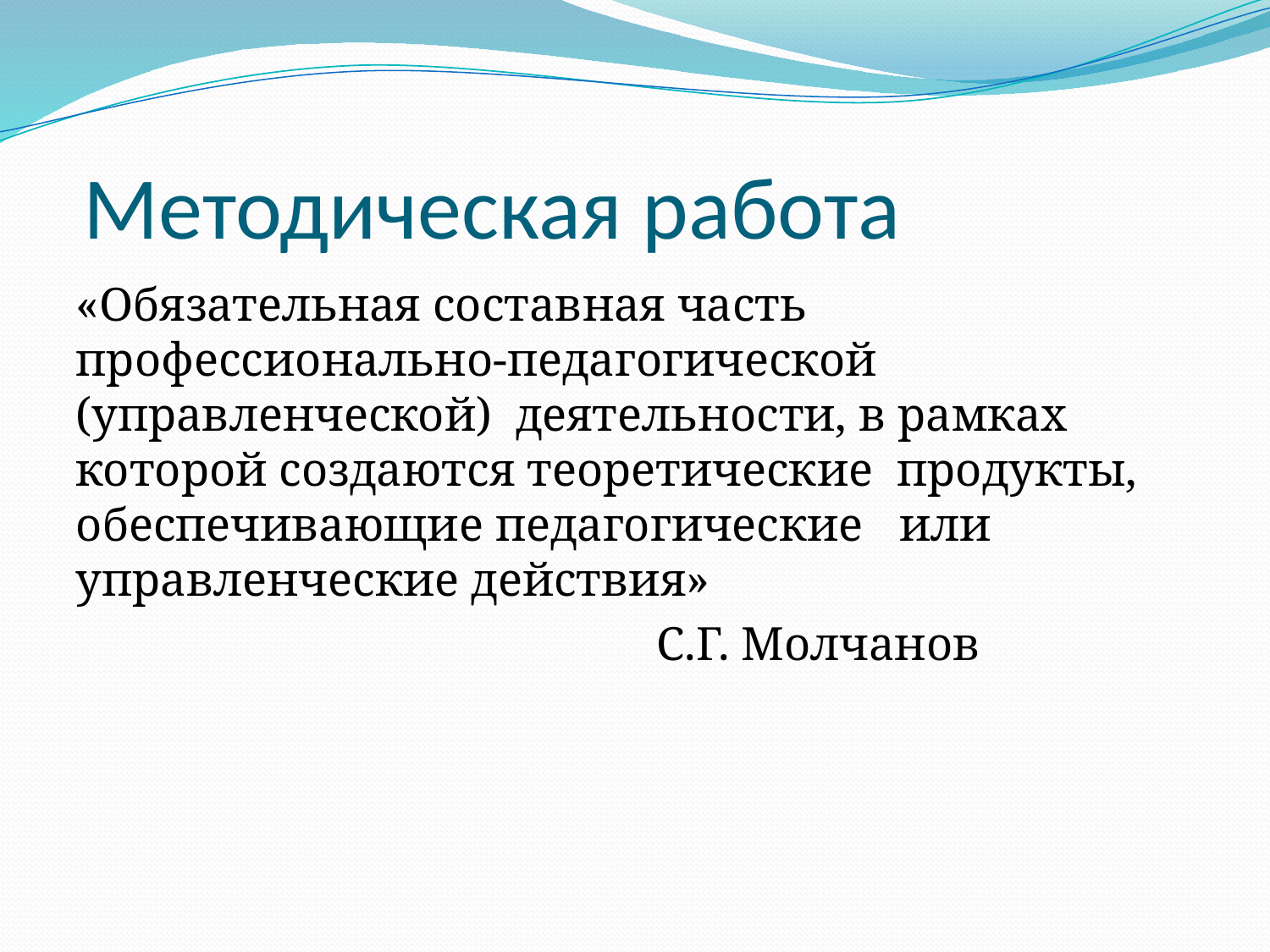

# Методическая работа
«Обязательная составная часть   профессионально-педагогической   (управленческой)  деятельности, в рамках которой создаются теоретические  продукты, обеспечивающие педагогические   или управленческие действия»
                                                 С.Г. Молчанов